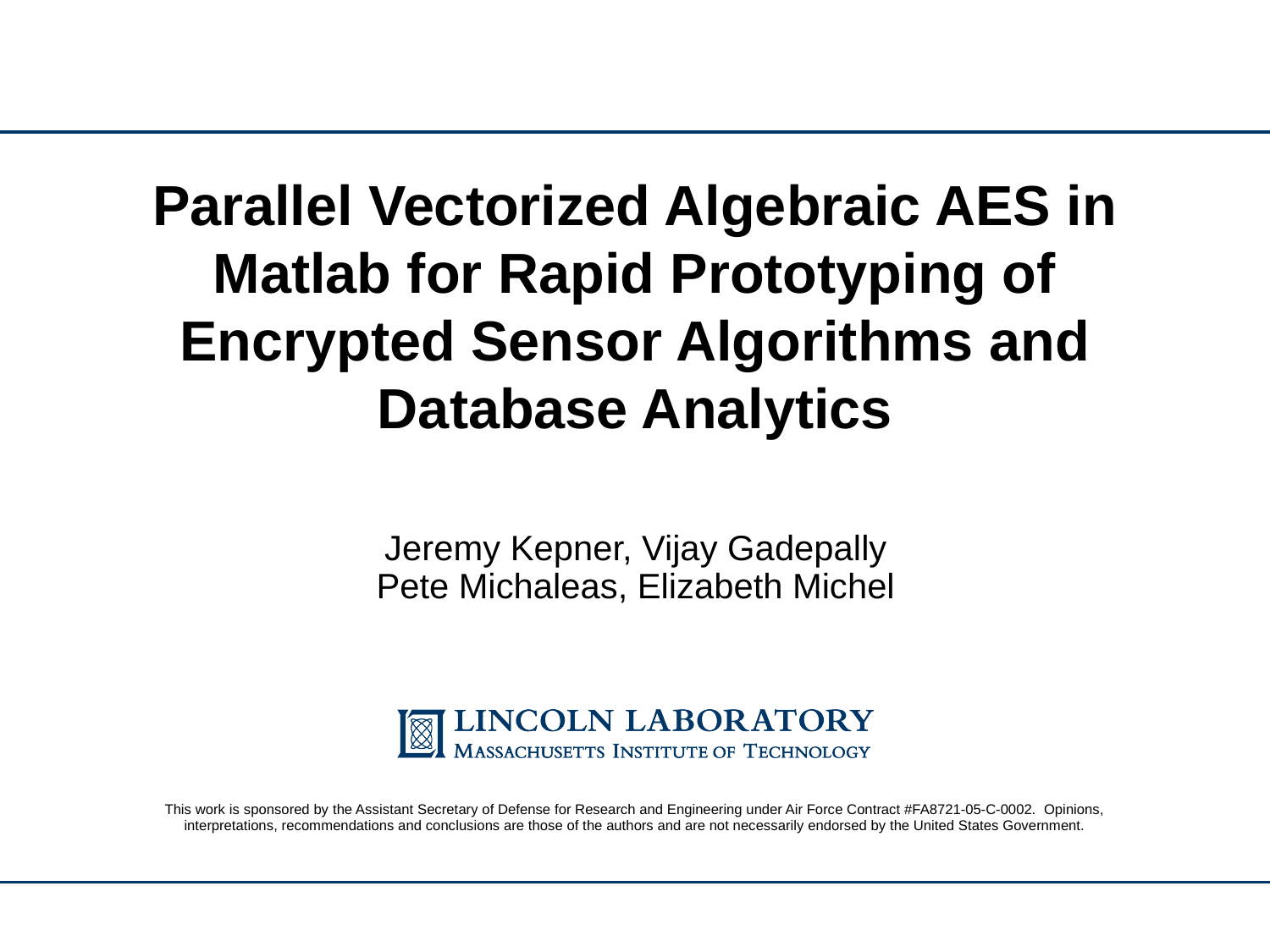

# Parallel Vectorized Algebraic AES in Matlab for Rapid Prototyping of Encrypted Sensor Algorithms and Database Analytics

Jeremy Kepner, Vijay Gadepally
Pete Michaleas, Elizabeth Michel
This work is sponsored by the Assistant Secretary of Defense for Research and Engineering under Air Force Contract #FA8721-05-C-0002.  Opinions, interpretations, recommendations and conclusions are those of the authors and are not necessarily endorsed by the United States Government.
UNCLASSIFIED